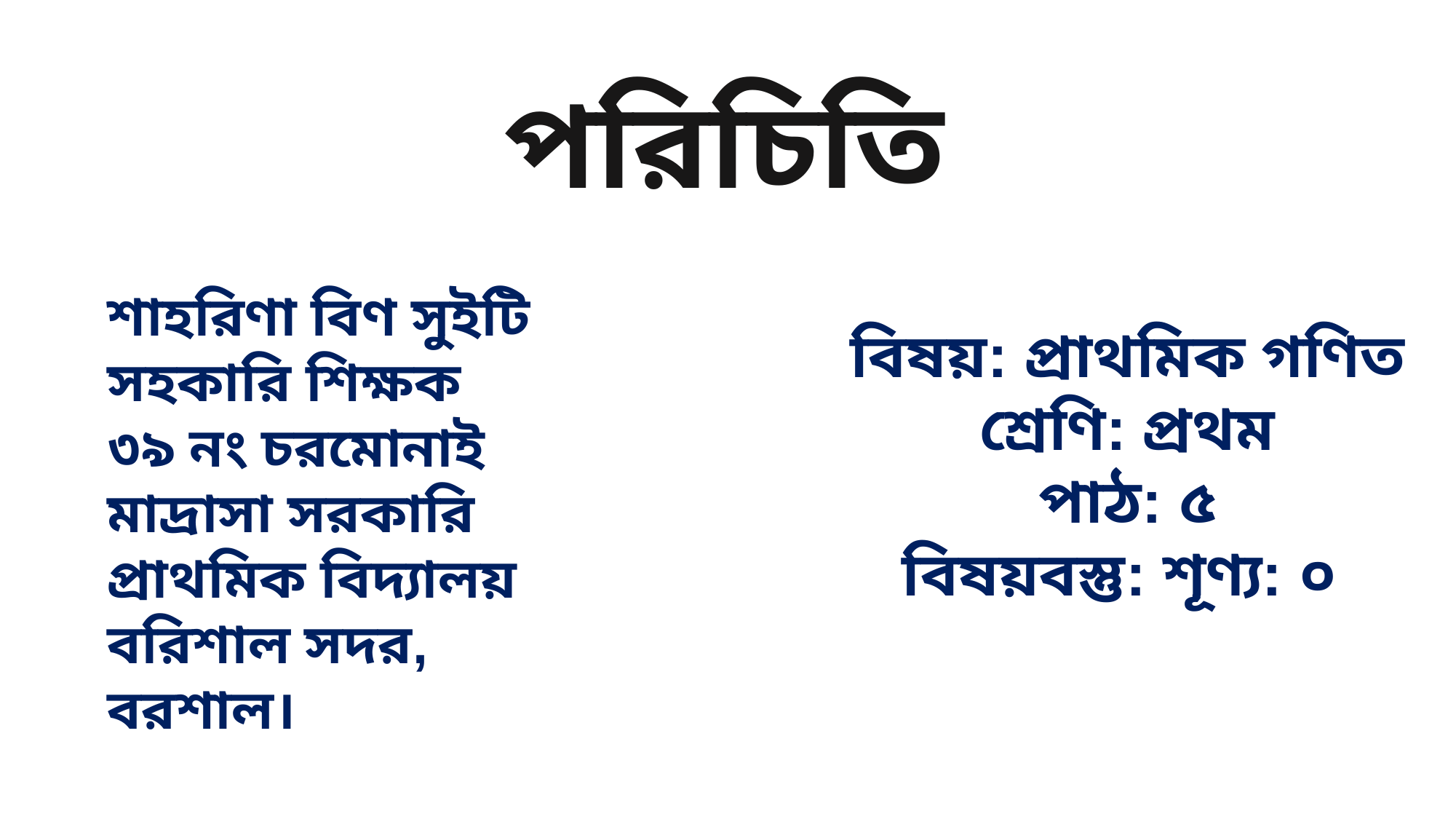

পরিচিতি
শাহরিণা বিণ সুইটি
সহকারি শিক্ষক
৩৯ নং চরমোনাই মাদ্রাসা সরকারি প্রাথমিক বিদ্যালয়
বরিশাল সদর, বরশাল।
বিষয়: প্রাথমিক গণিত
শ্রেণি: প্রথম
পাঠ: ৫
বিষয়বস্তু: শূণ্য: ০